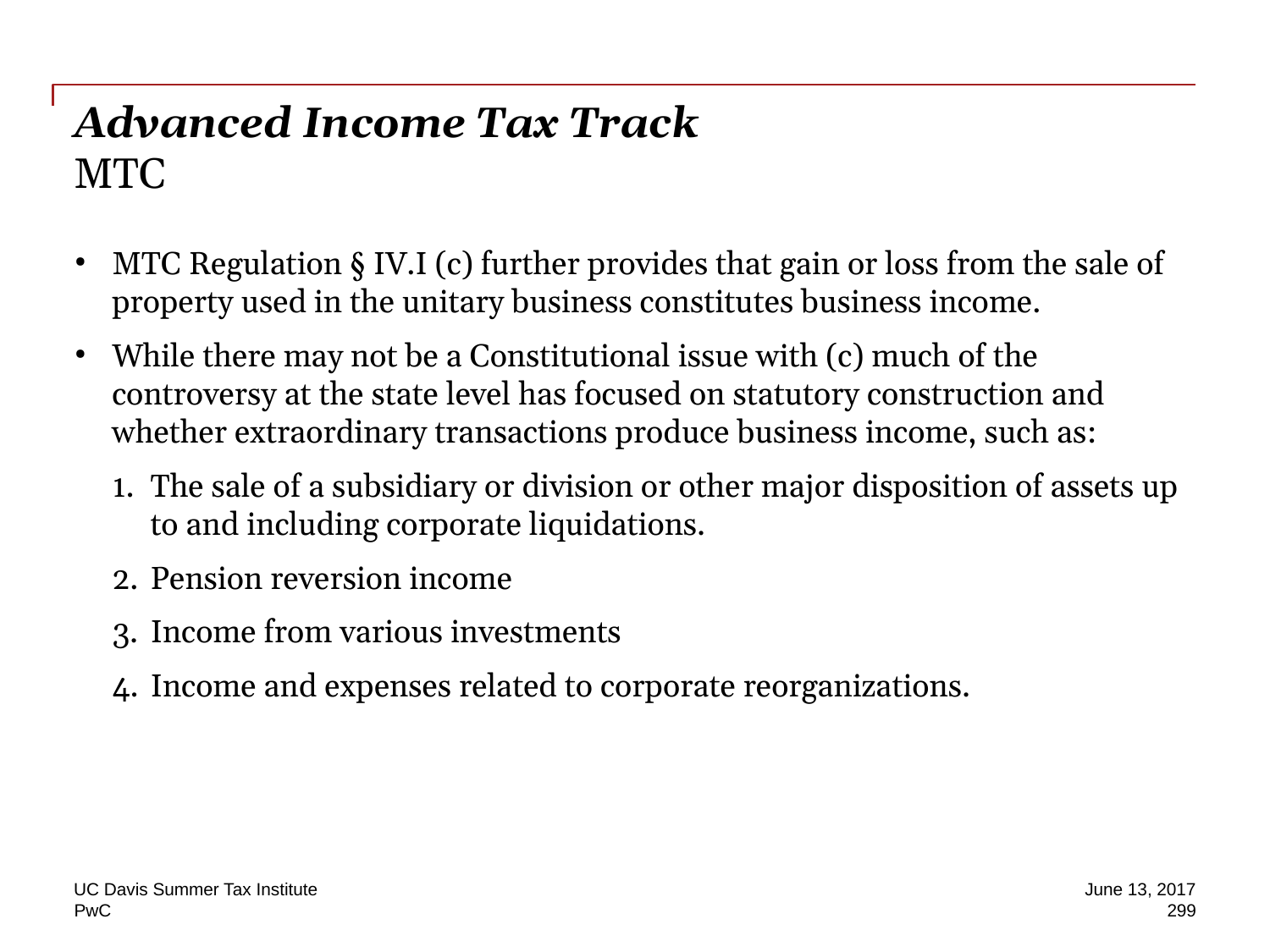

# Advanced Income Tax Track MTC
MTC Regulation § IV.I (c) further provides that gain or loss from the sale of property used in the unitary business constitutes business income.
While there may not be a Constitutional issue with (c) much of the controversy at the state level has focused on statutory construction and whether extraordinary transactions produce business income, such as:
The sale of a subsidiary or division or other major disposition of assets up to and including corporate liquidations.
Pension reversion income
Income from various investments
Income and expenses related to corporate reorganizations.
UC Davis Summer Tax Institute
June 13, 2017
299